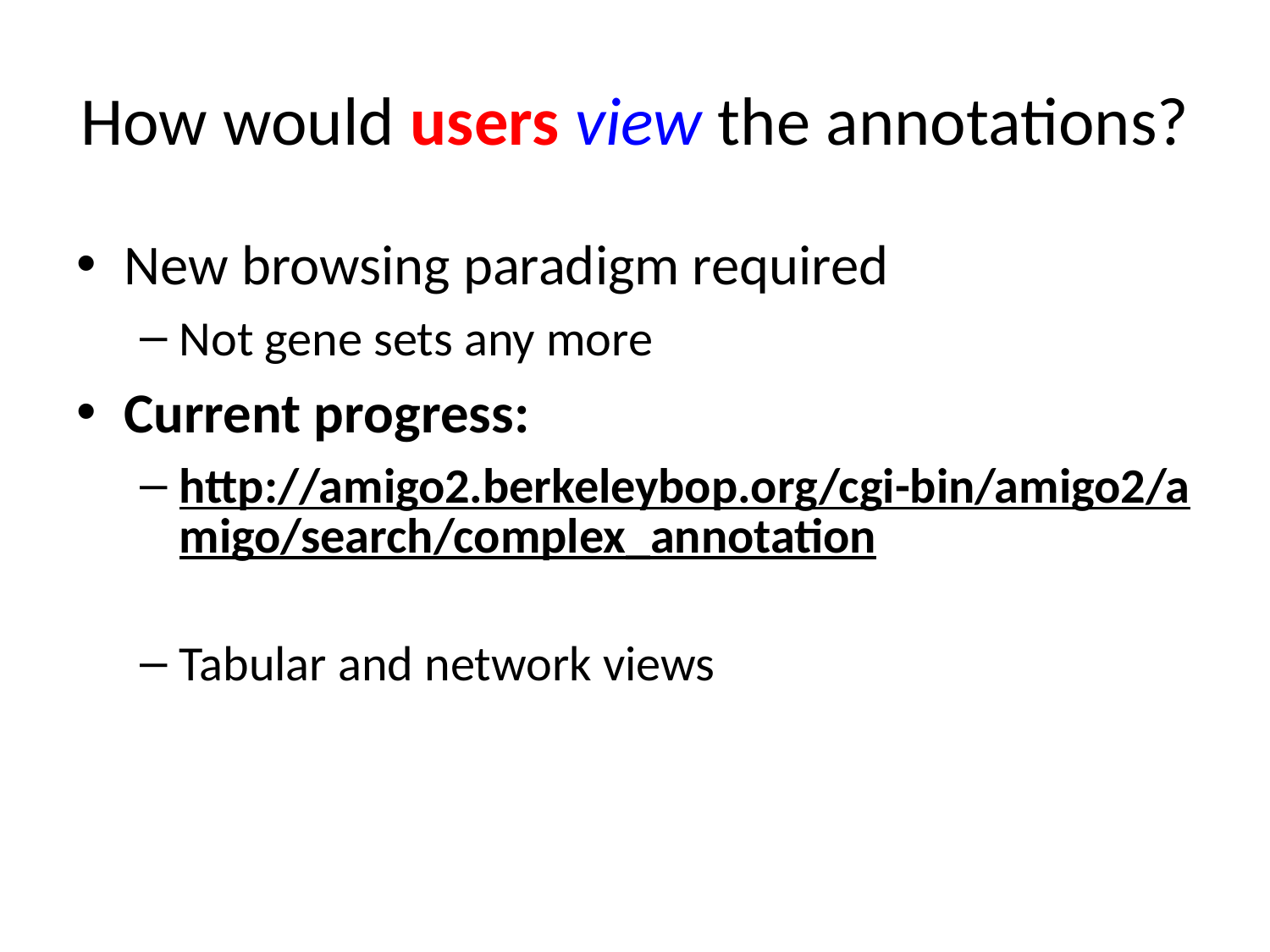

# How would users view the annotations?
New browsing paradigm required
Not gene sets any more
Current progress:
http://amigo2.berkeleybop.org/cgi-bin/amigo2/amigo/search/complex_annotation
Tabular and network views